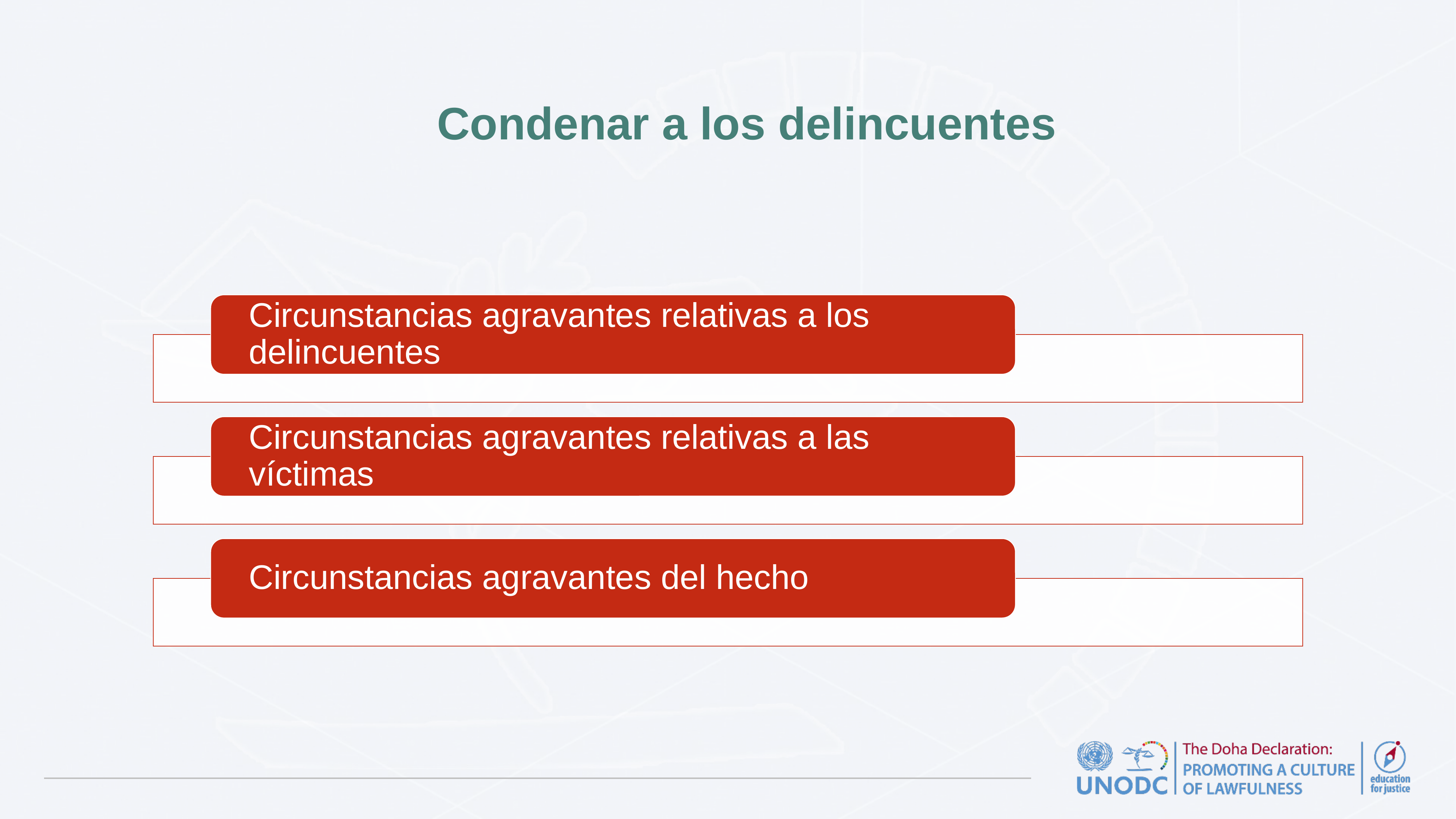

# Condenar a los delincuentes
Circunstancias agravantes relativas a los delincuentes
Circunstancias agravantes relativas a las víctimas
Circunstancias agravantes del hecho